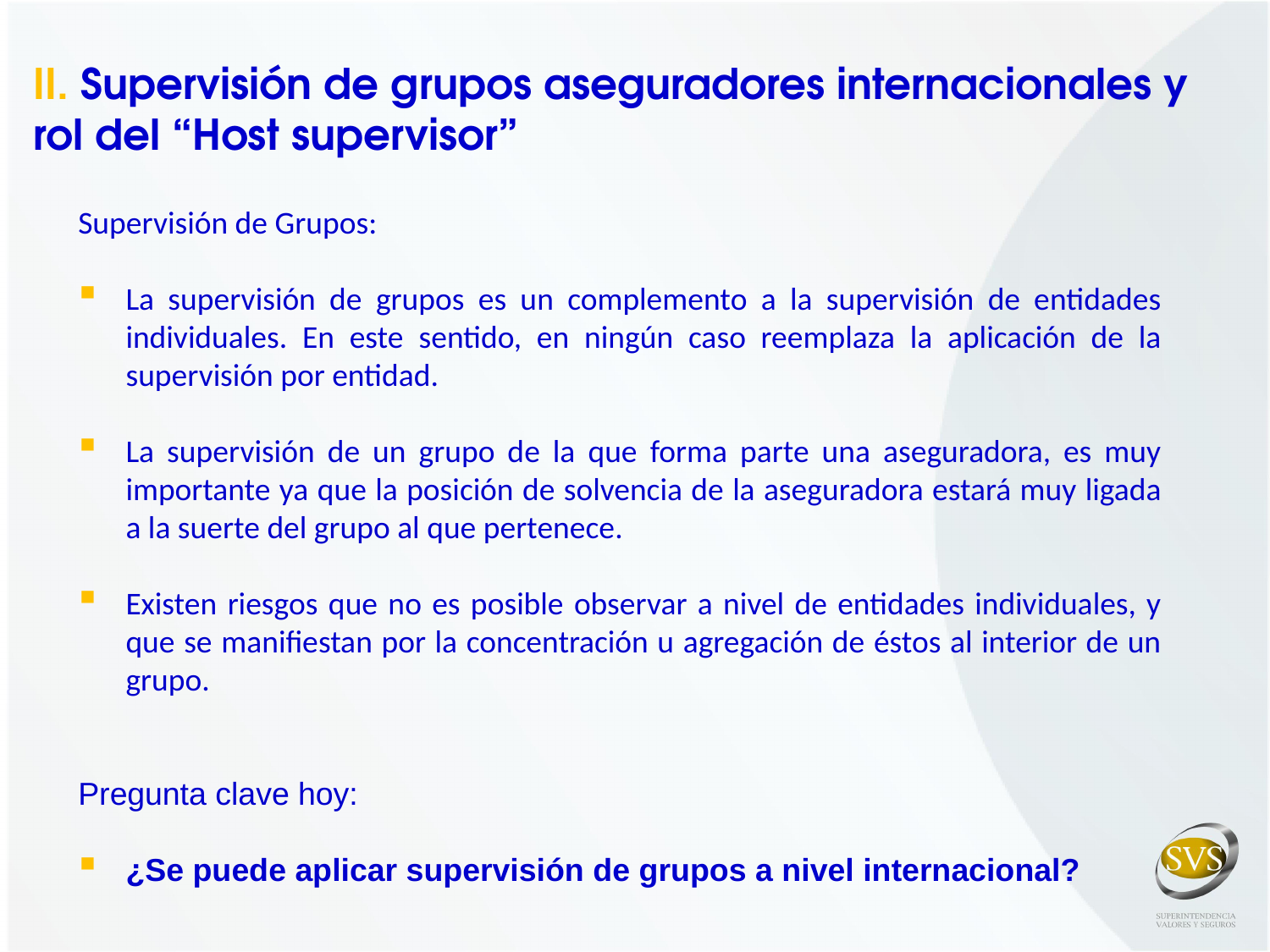

II. Supervisión de grupos aseguradores internacionales y rol del “Host supervisor”
Supervisión de Grupos:

La supervisión de grupos es un complemento a la supervisión de entidades individuales. En este sentido, en ningún caso reemplaza la aplicación de la supervisión por entidad.

La supervisión de un grupo de la que forma parte una aseguradora, es muy importante ya que la posición de solvencia de la aseguradora estará muy ligada a la suerte del grupo al que pertenece.

Existen riesgos que no es posible observar a nivel de entidades individuales, y que se manifiestan por la concentración u agregación de éstos al interior de un grupo.

Pregunta clave hoy:

¿Se puede aplicar supervisión de grupos a nivel internacional?